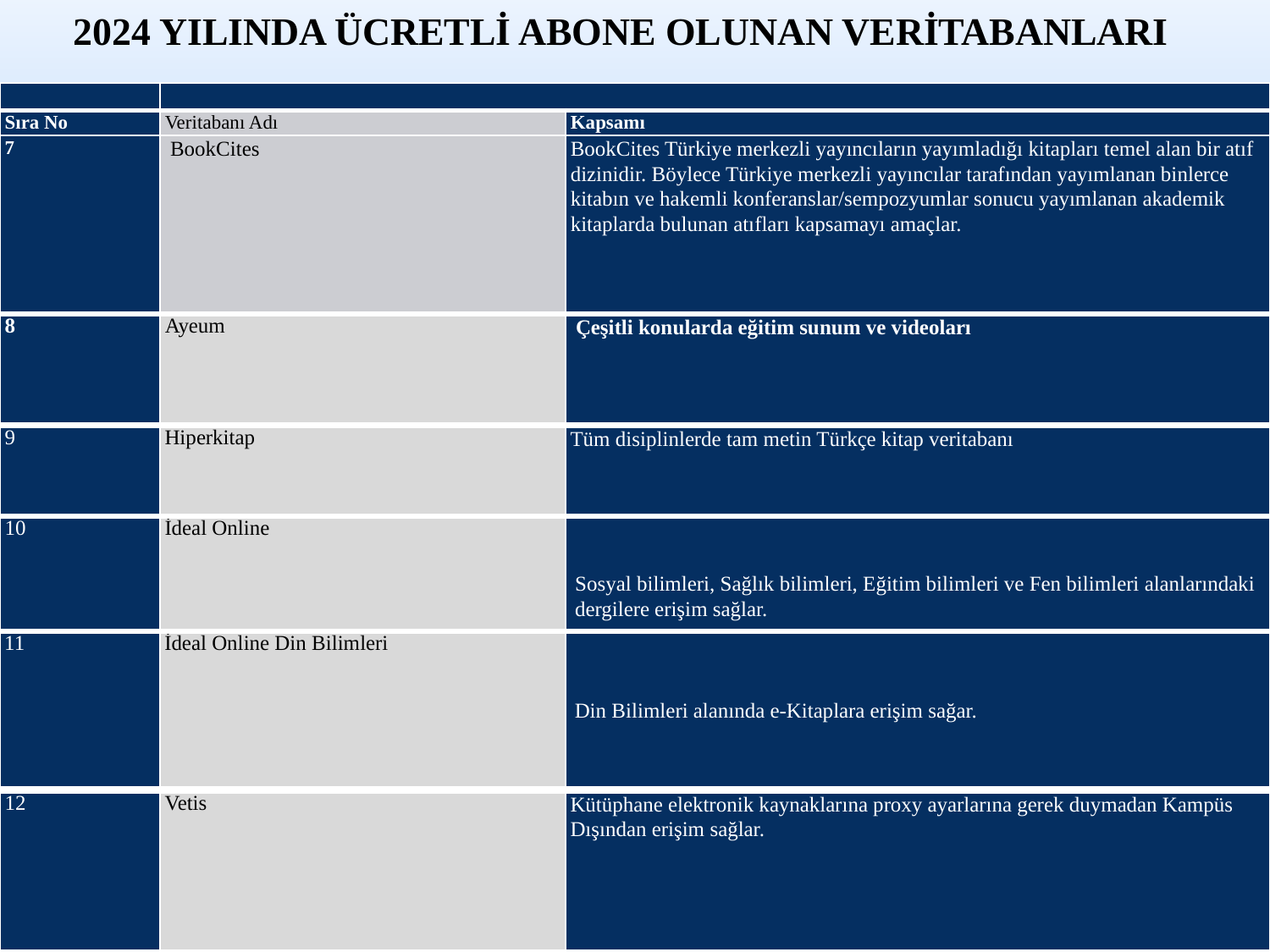

2024 YILINDA ÜCRETLİ ABONE OLUNAN VERİTABANLARI

|  |  |  |
| --- | --- | --- |
| Sıra No | Veritabanı Adı | Kapsamı |
| 7 | BookCites | BookCites Türkiye merkezli yayıncıların yayımladığı kitapları temel alan bir atıf dizinidir. Böylece Türkiye merkezli yayıncılar tarafından yayımlanan binlerce kitabın ve hakemli konferanslar/sempozyumlar sonucu yayımlanan akademik kitaplarda bulunan atıfları kapsamayı amaçlar. |
| 8 | Ayeum | Çeşitli konularda eğitim sunum ve videoları |
| 9 | Hiperkitap | Tüm disiplinlerde tam metin Türkçe kitap veritabanı |
| --- | --- | --- |
| 10 | İdeal Online | Sosyal bilimleri, Sağlık bilimleri, Eğitim bilimleri ve Fen bilimleri alanlarındaki dergilere erişim sağlar. |
| --- | --- | --- |
| 11 | İdeal Online Din Bilimleri | Din Bilimleri alanında e-Kitaplara erişim sağar. |
| --- | --- | --- |
| 12 | Vetis | Kütüphane elektronik kaynaklarına proxy ayarlarına gerek duymadan Kampüs Dışından erişim sağlar. |
| --- | --- | --- |